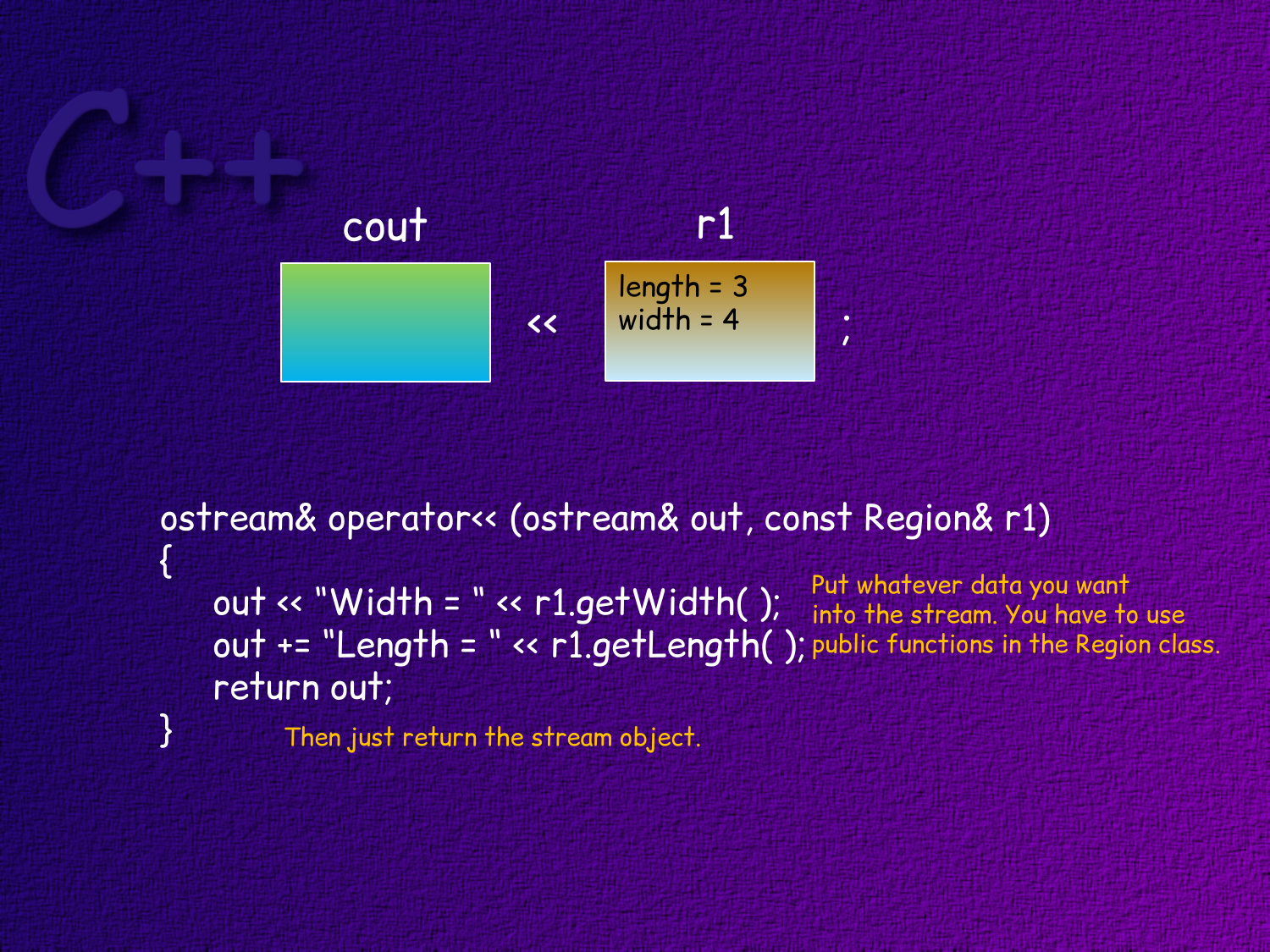

r1
cout
length = 3
width = 4

<<
;
ostream& operator<< (ostream& out, const Region& r1)
{
     out << “Width = “ << r1.getWidth( );
     out += “Length = “ << r1.getLength( );
     return out;
}
Put whatever data you want
into the stream. You have to use
public functions in the Region class.
Then just return the stream object.